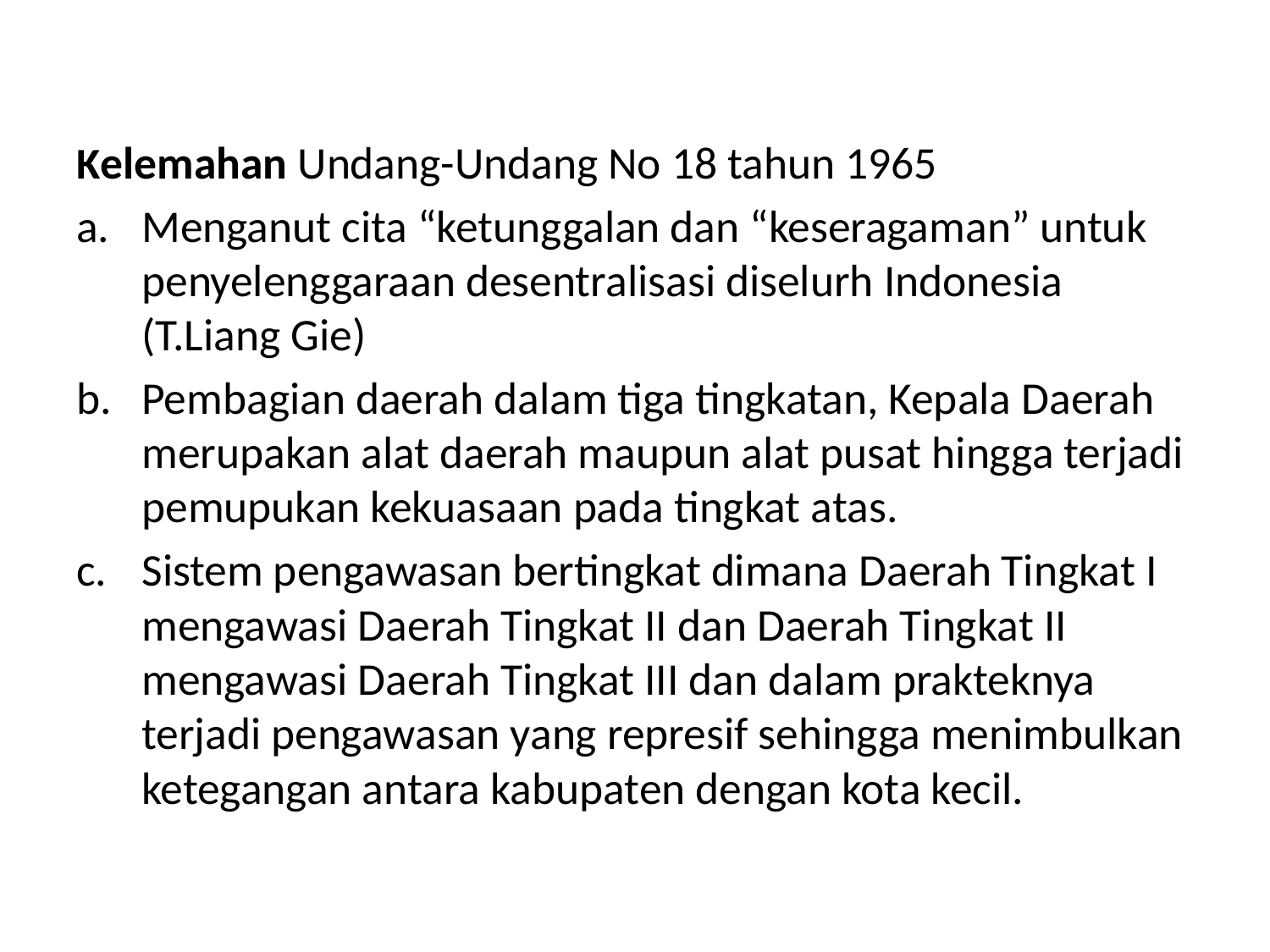

#
Kelemahan Undang-Undang No 18 tahun 1965
Menganut cita “ketunggalan dan “keseragaman” untuk penyelenggaraan desentralisasi diselurh Indonesia (T.Liang Gie)
Pembagian daerah dalam tiga tingkatan, Kepala Daerah merupakan alat daerah maupun alat pusat hingga terjadi pemupukan kekuasaan pada tingkat atas.
Sistem pengawasan bertingkat dimana Daerah Tingkat I mengawasi Daerah Tingkat II dan Daerah Tingkat II mengawasi Daerah Tingkat III dan dalam prakteknya  terjadi pengawasan yang represif sehingga menimbulkan ketegangan antara kabupaten dengan kota kecil.